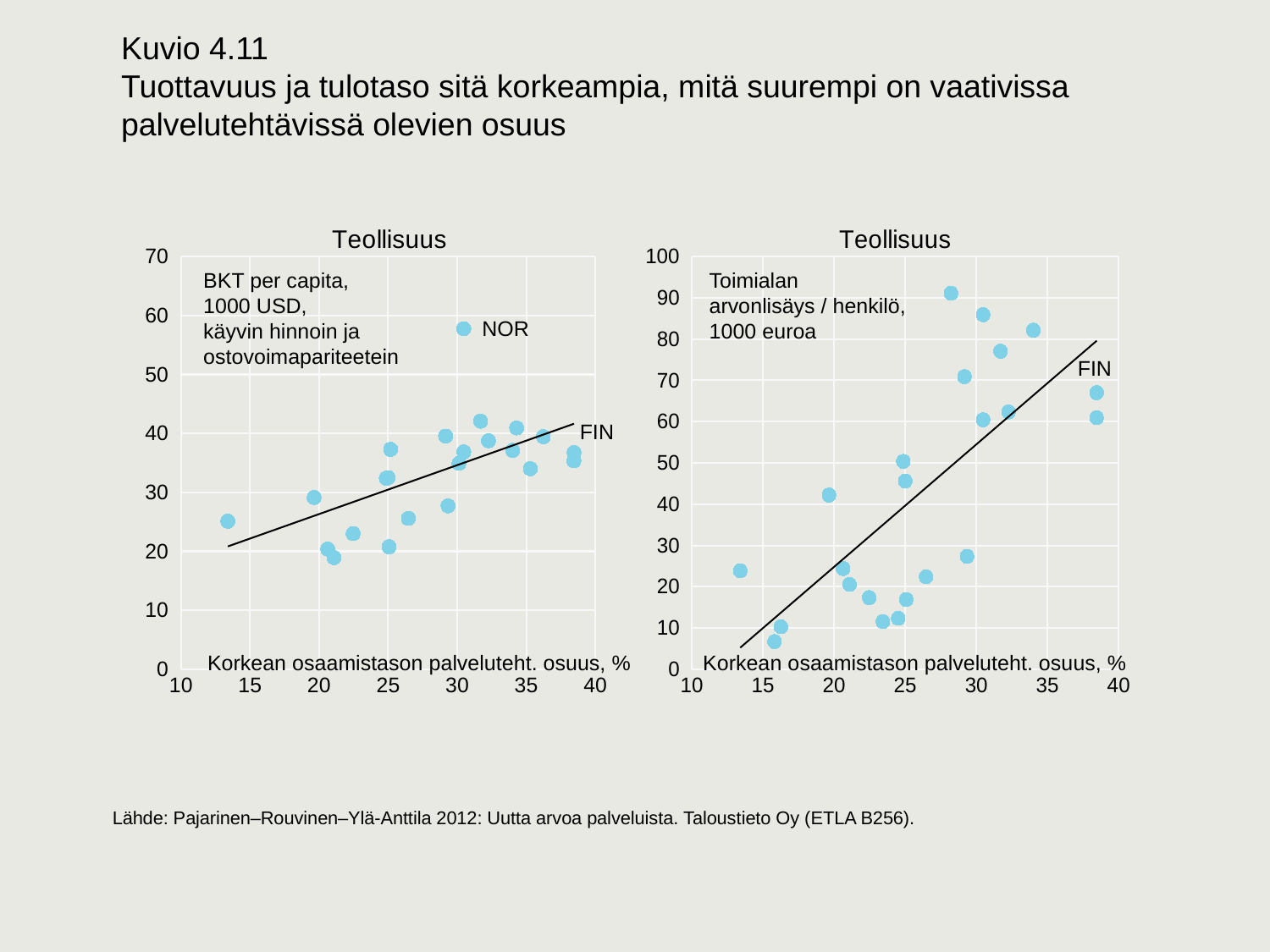

Kuvio 4.11
Tuottavuus ja tulotaso sitä korkeampia, mitä suurempi on vaativissa palvelutehtävissä olevien osuus

### Chart: Teollisuus

| Category | Column1 | Column12 | Column2 |
|---|---|---|---|

### Chart: Teollisuus

| Category | va/emp | Column1 | Column2 |
|---|---|---|---|
BKT per capita,
1000 USD,
käyvin hinnoin ja
ostovoimapariteetein
Toimialan
arvonlisäys / henkilö,
1000 euroa
NOR
FIN
FIN
Korkean osaamistason palveluteht. osuus, %
Korkean osaamistason palveluteht. osuus, %
Lähde: Pajarinen–Rouvinen–Ylä-Anttila 2012: Uutta arvoa palveluista. Taloustieto Oy (ETLA B256).